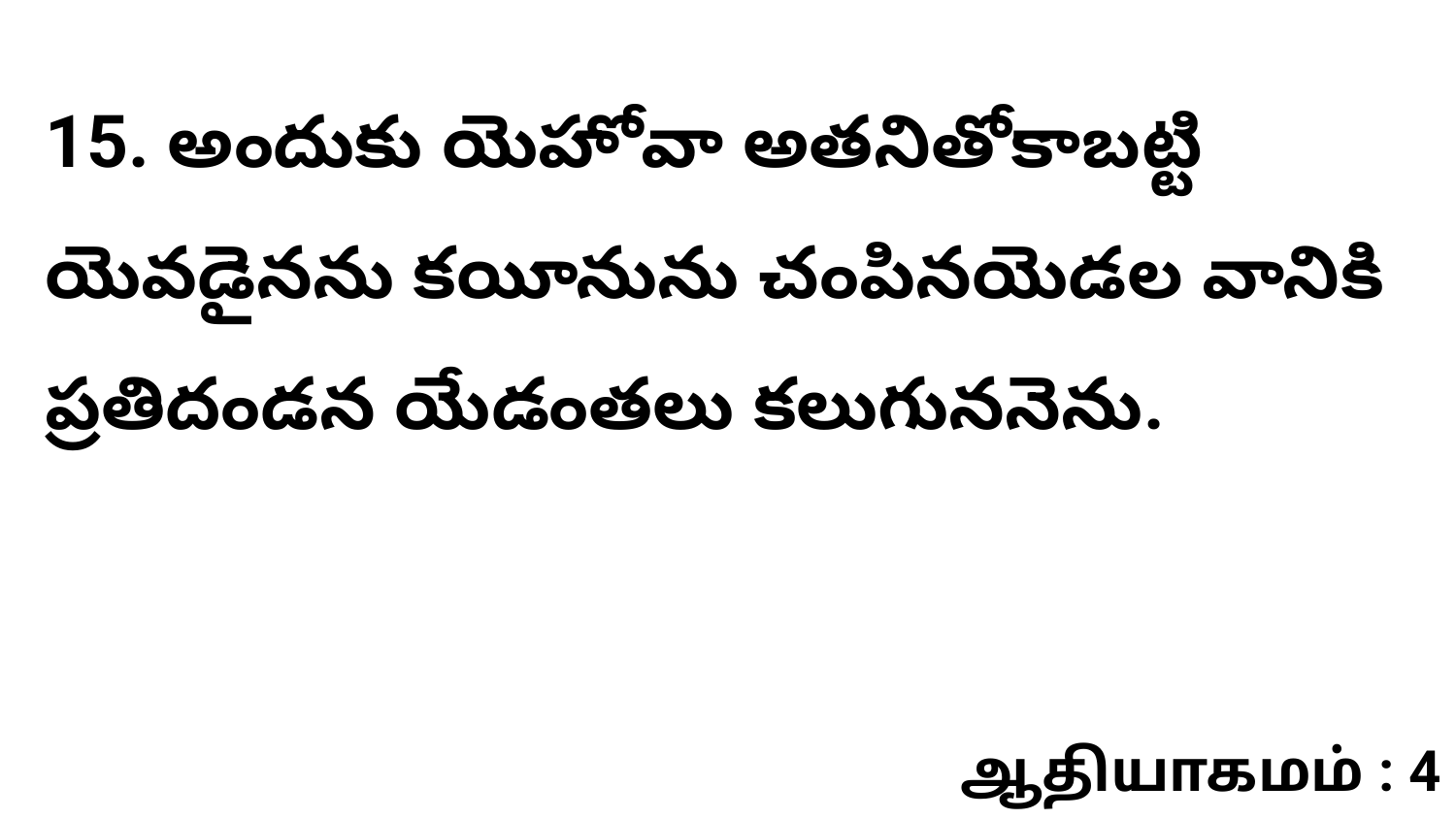

15. అందుకు యెహోవా అతనితోకాబట్టి యెవడైనను కయీనును చంపినయెడల వానికి ప్రతిదండన యేడంతలు కలుగుననెను.
ஆதியாகமம் : 4